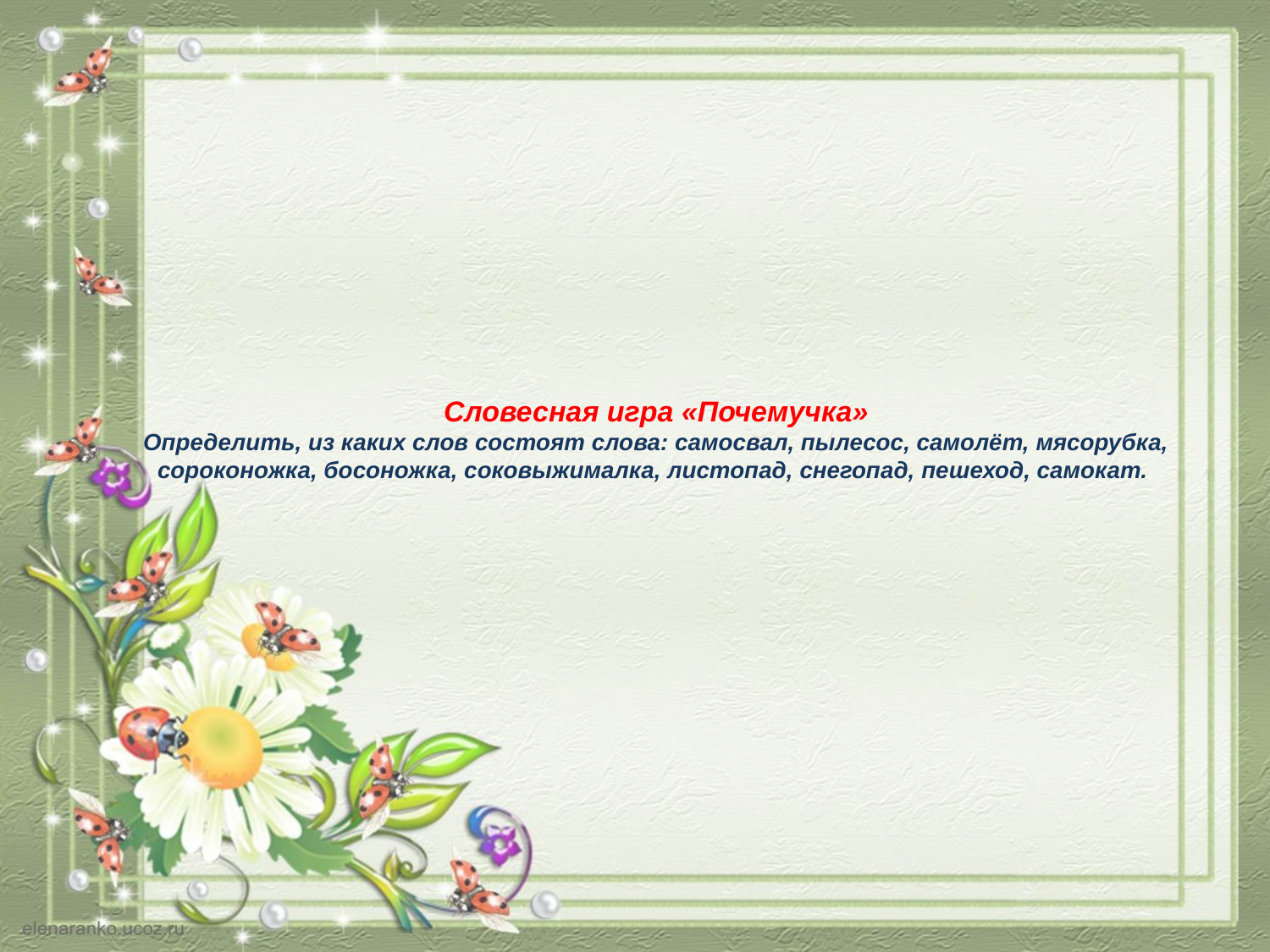

# Словесная игра «Почемучка» Определить, из каких слов состоят слова: самосвал, пылесос, самолёт, мясорубка, сороконожка, босоножка, соковыжималка, листопад, снегопад, пешеход, самокат.